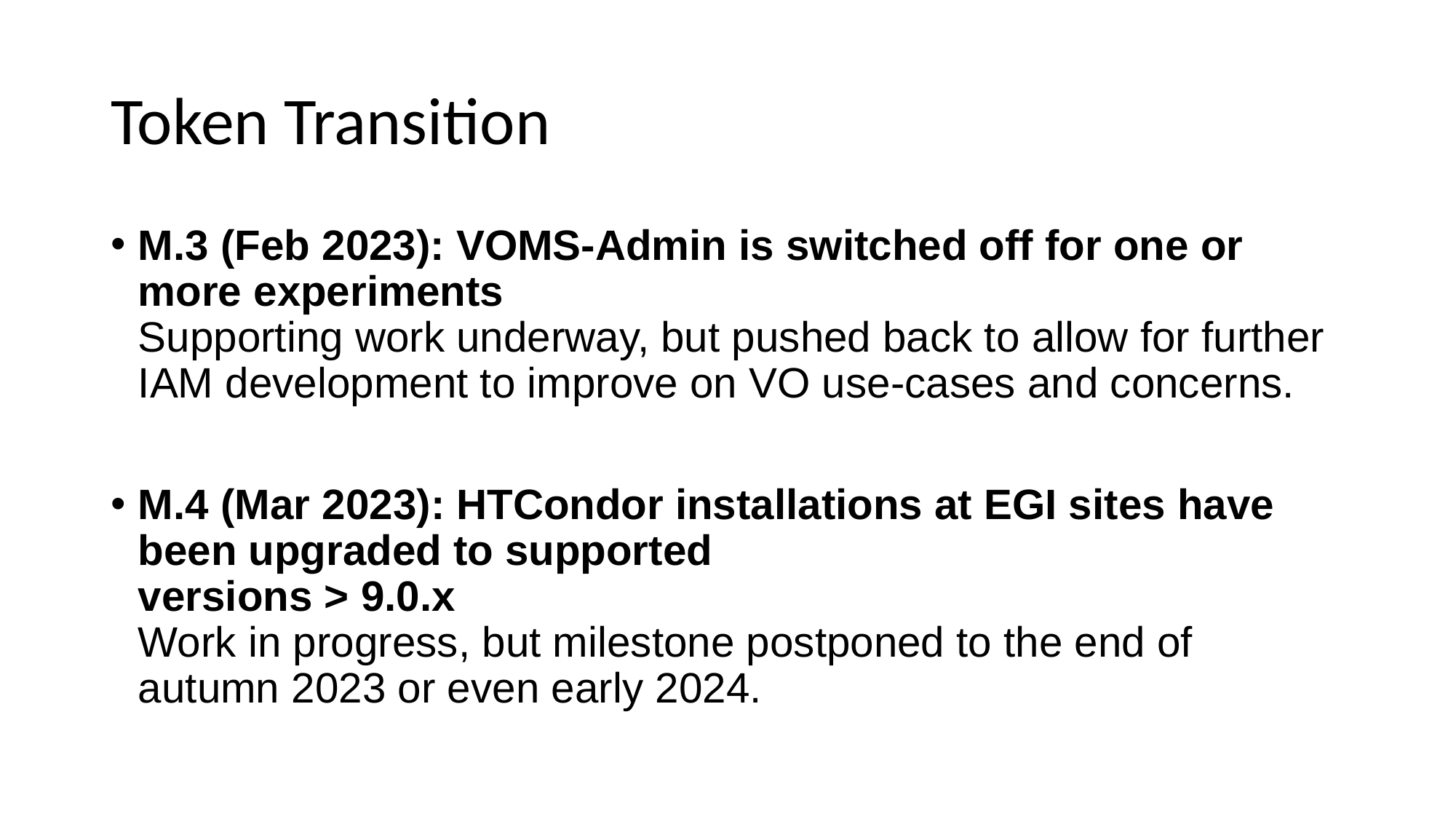

# Token Transition
M.3 (Feb 2023): VOMS-Admin is switched off for one or more experiments
Supporting work underway, but pushed back to allow for further IAM development to improve on VO use-cases and concerns.

M.4 (Mar 2023): HTCondor installations at EGI sites have been upgraded to supported
versions > 9.0.x
Work in progress, but milestone postponed to the end of autumn 2023 or even early 2024.